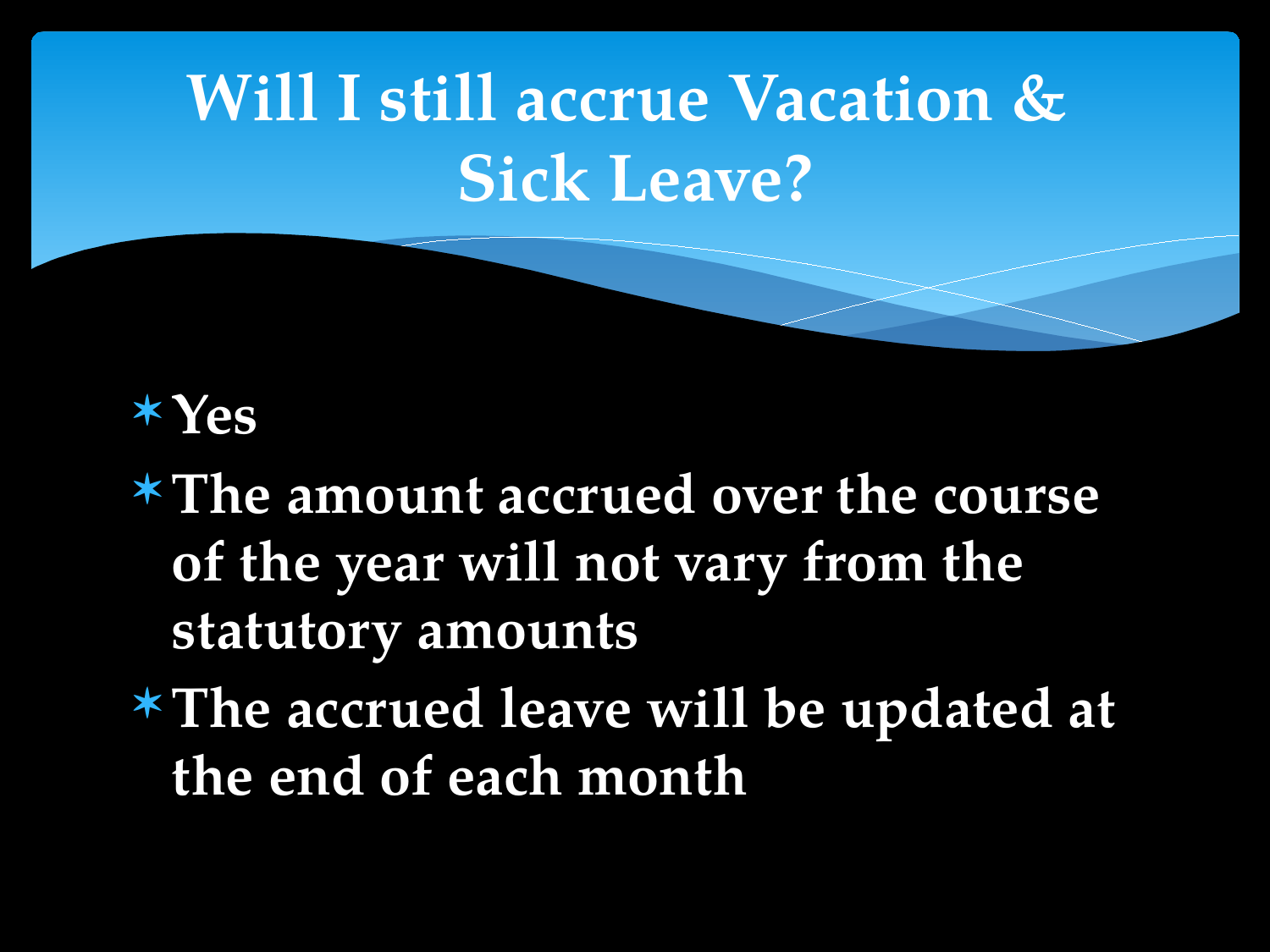

# Will I still accrue Vacation & Sick Leave?
Yes
The amount accrued over the course of the year will not vary from the statutory amounts
The accrued leave will be updated at the end of each month